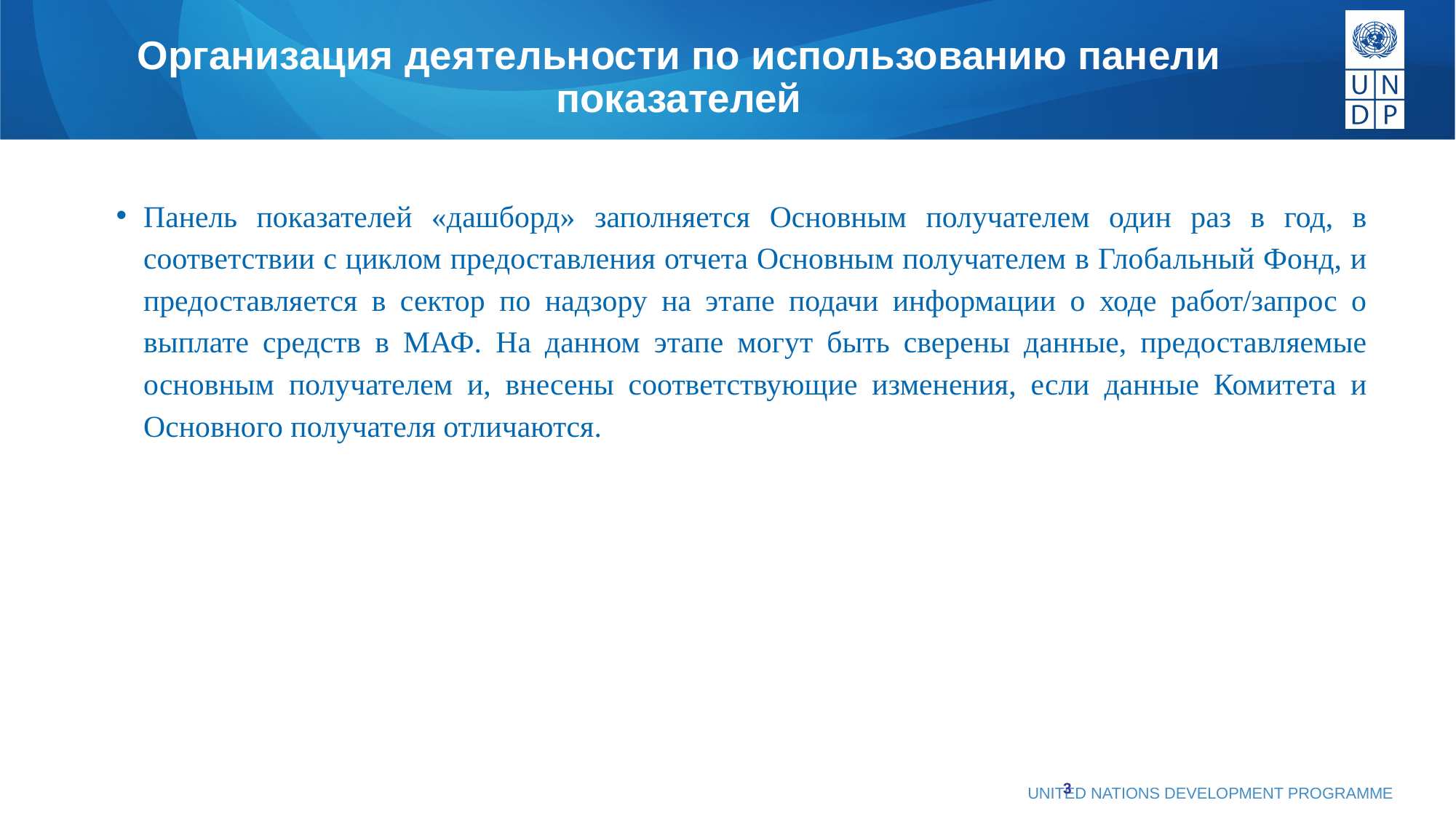

# Организация деятельности по использованию панели показателей
Панель показателей «дашборд» заполняется Основным получателем один раз в год, в соответствии с циклом предоставления отчета Основным получателем в Глобальный Фонд, и предоставляется в сектор по надзору на этапе подачи информации о ходе работ/запрос о выплате средств в МАФ. На данном этапе могут быть сверены данные, предоставляемые основным получателем и, внесены соответствующие изменения, если данные Комитета и Основного получателя отличаются.

3